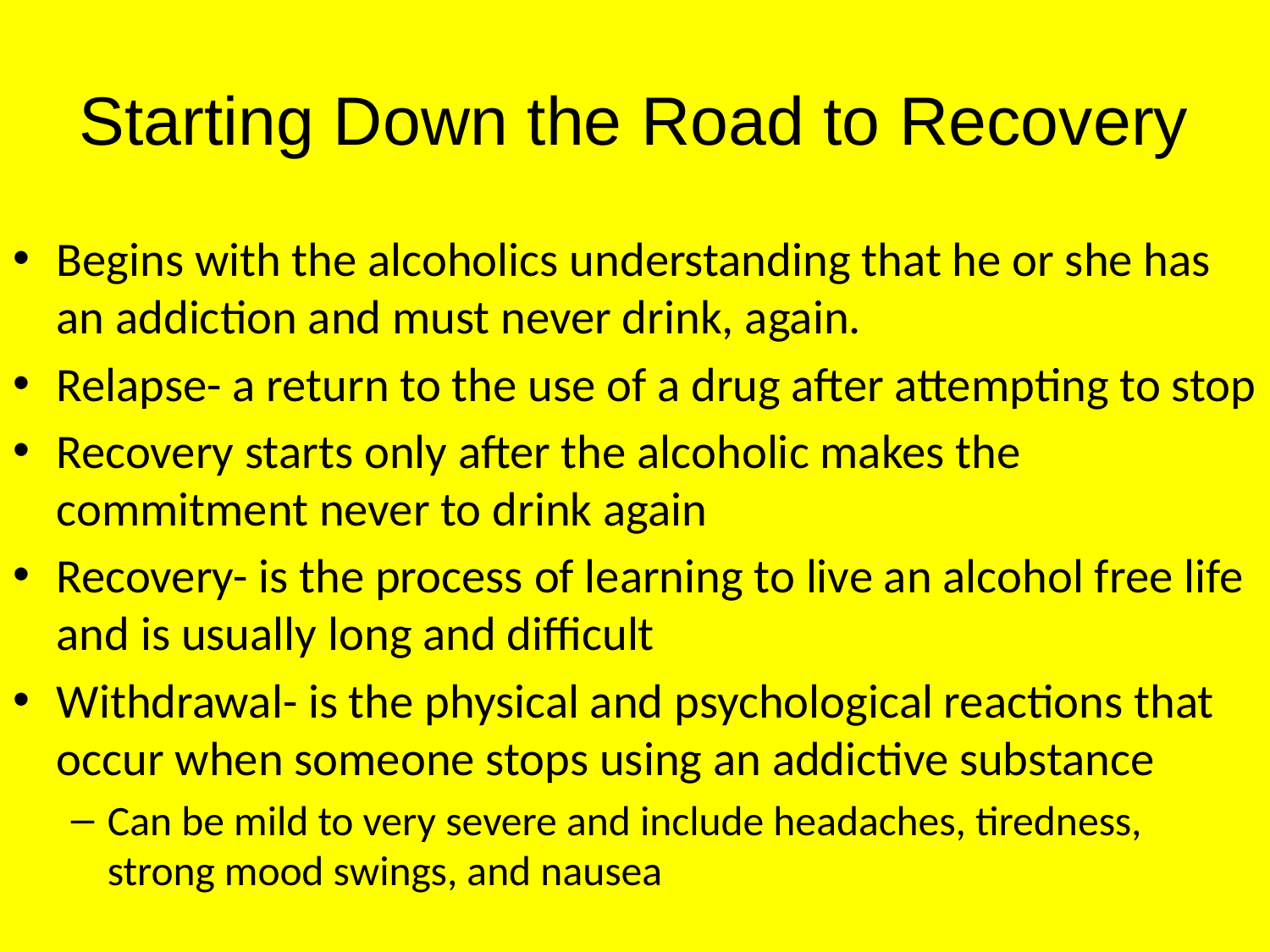

# Starting Down the Road to Recovery
Begins with the alcoholics understanding that he or she has an addiction and must never drink, again.
Relapse- a return to the use of a drug after attempting to stop
Recovery starts only after the alcoholic makes the commitment never to drink again
Recovery- is the process of learning to live an alcohol free life and is usually long and difficult
Withdrawal- is the physical and psychological reactions that occur when someone stops using an addictive substance
Can be mild to very severe and include headaches, tiredness, strong mood swings, and nausea